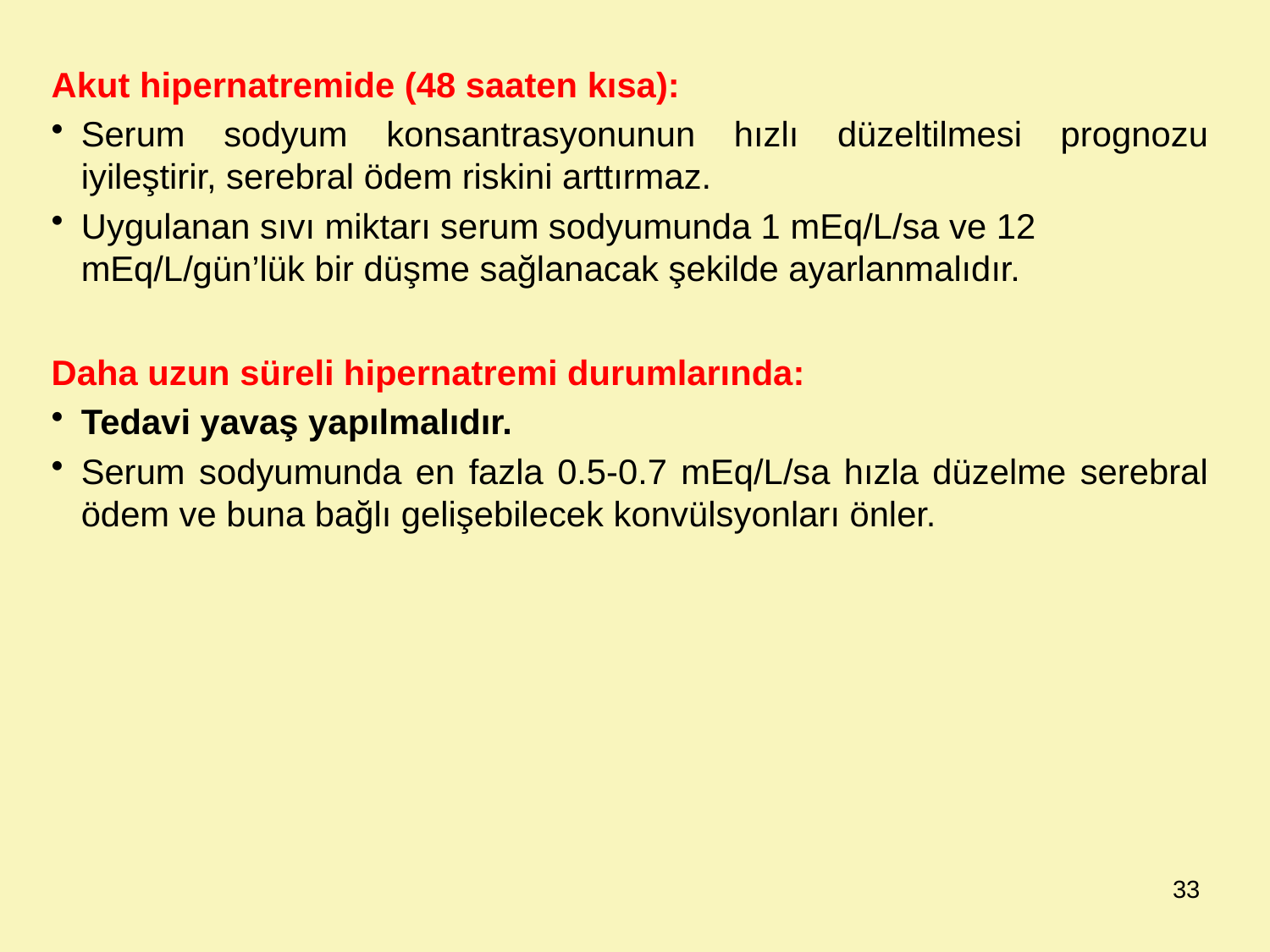

Akut hipernatremide (48 saaten kısa):
Serum sodyum konsantrasyonunun hızlı düzeltilmesi prognozu iyileştirir, serebral ödem riskini arttırmaz.
Uygulanan sıvı miktarı serum sodyumunda 1 mEq/L/sa ve 12 mEq/L/gün’lük bir düşme sağlanacak şekilde ayarlanmalıdır.

Daha uzun süreli hipernatremi durumlarında:
Tedavi yavaş yapılmalıdır.
Serum sodyumunda en fazla 0.5-0.7 mEq/L/sa hızla düzelme serebral ödem ve buna bağlı gelişebilecek konvülsyonları önler.
33